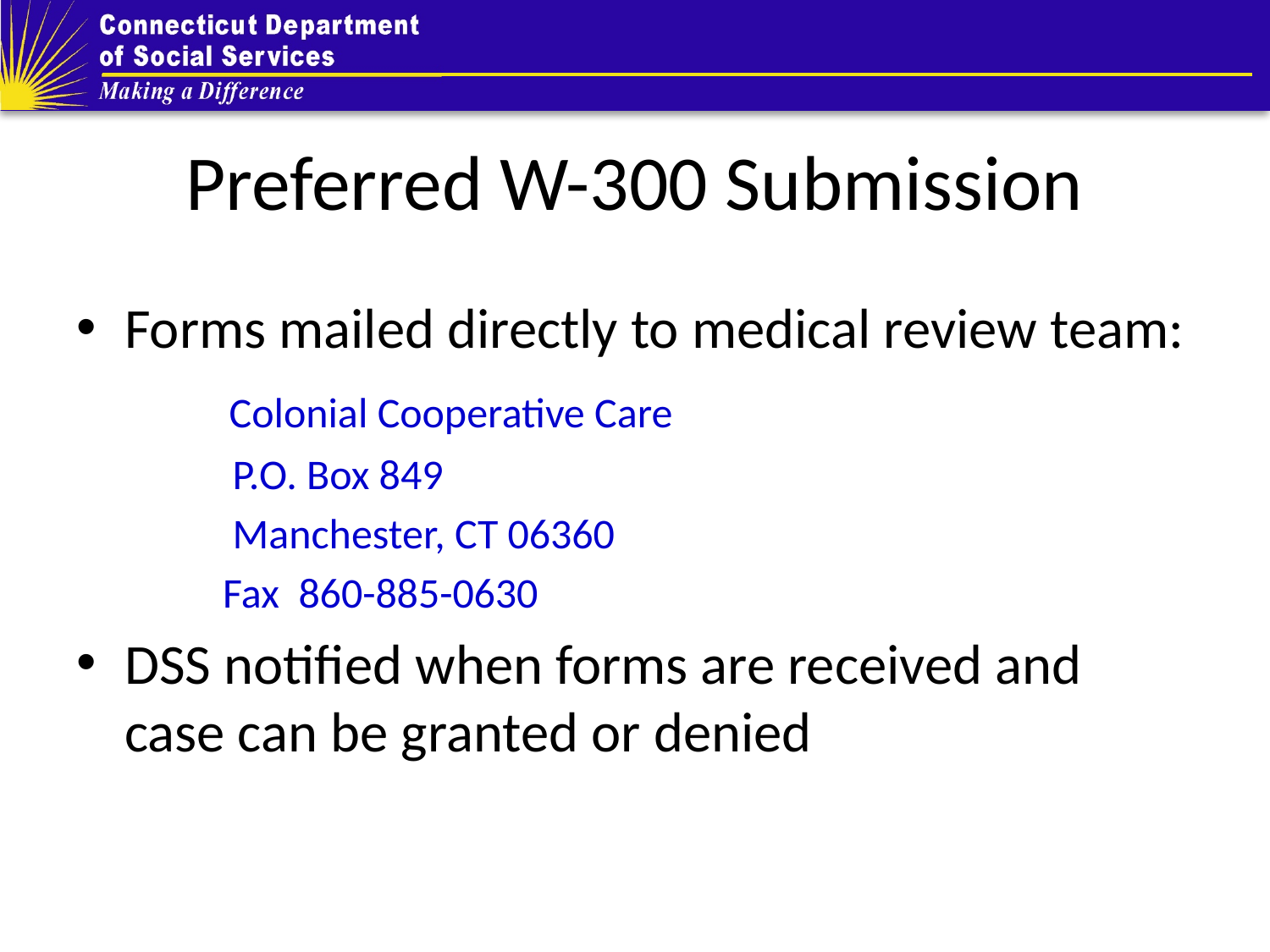

# Preferred W-300 Submission
Forms mailed directly to medical review team:
	  Colonial Cooperative Care
	   P.O. Box 849
	   Manchester, CT 06360
	  Fax  860-885-0630
DSS notified when forms are received and case can be granted or denied